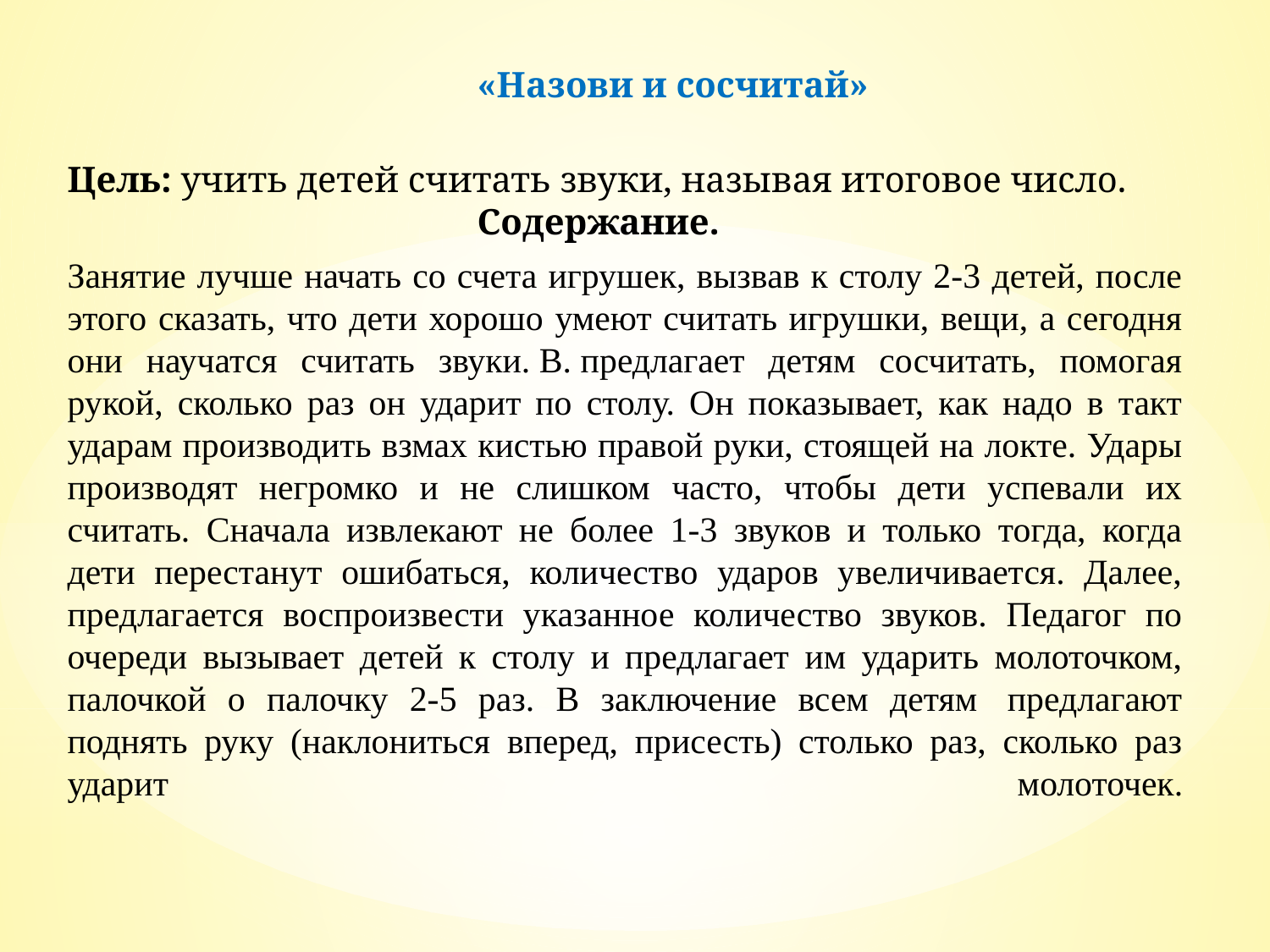

«Назови и сосчитай»
Цель: учить детей считать звуки, называя итоговое число.
                                             Содержание.
Занятие лучше начать со счета игрушек, вызвав к столу 2-3 детей, после этого сказать, что дети хорошо умеют считать игрушки, вещи, а сегодня они научатся считать звуки. В. предлагает детям сосчитать, помогая рукой, сколько раз он ударит по столу. Он показывает, как надо в такт ударам производить взмах кистью правой руки, стоящей на локте. Удары производят негромко и не слишком часто, чтобы дети успевали их считать. Сначала извлекают не более 1-3 звуков и только тогда, когда дети перестанут ошибаться, количество ударов увеличивается. Далее, предлагается воспроизвести указанное количество звуков. Педагог по очереди вызывает детей к столу и предлагает им ударить молоточком, палочкой о палочку 2-5 раз. В заключение всем детям  предлагают поднять руку (наклониться вперед, присесть) столько раз, сколько раз ударит молоточек.